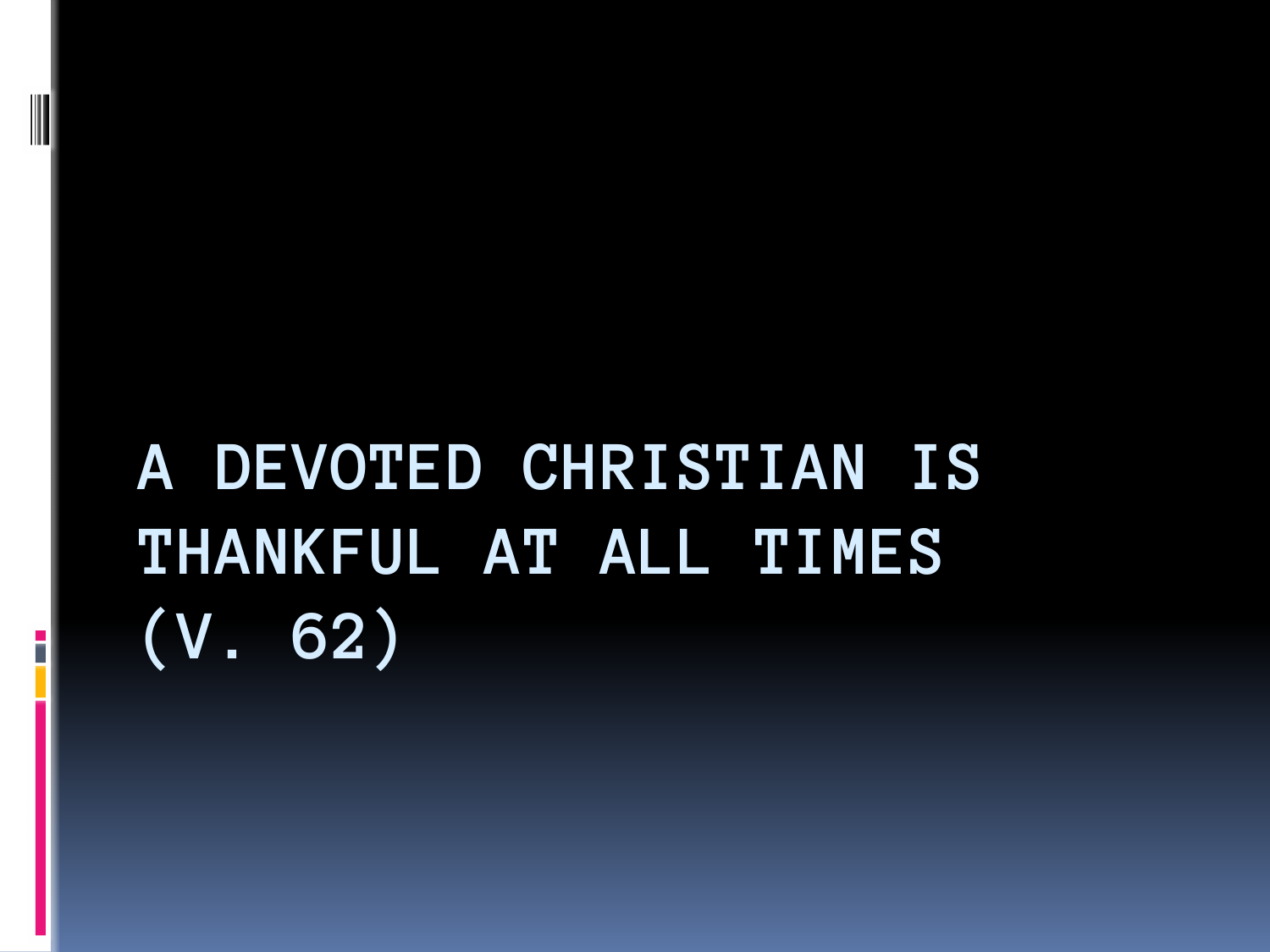

# A Devoted Christian is Thankful at All Times    (v. 62)